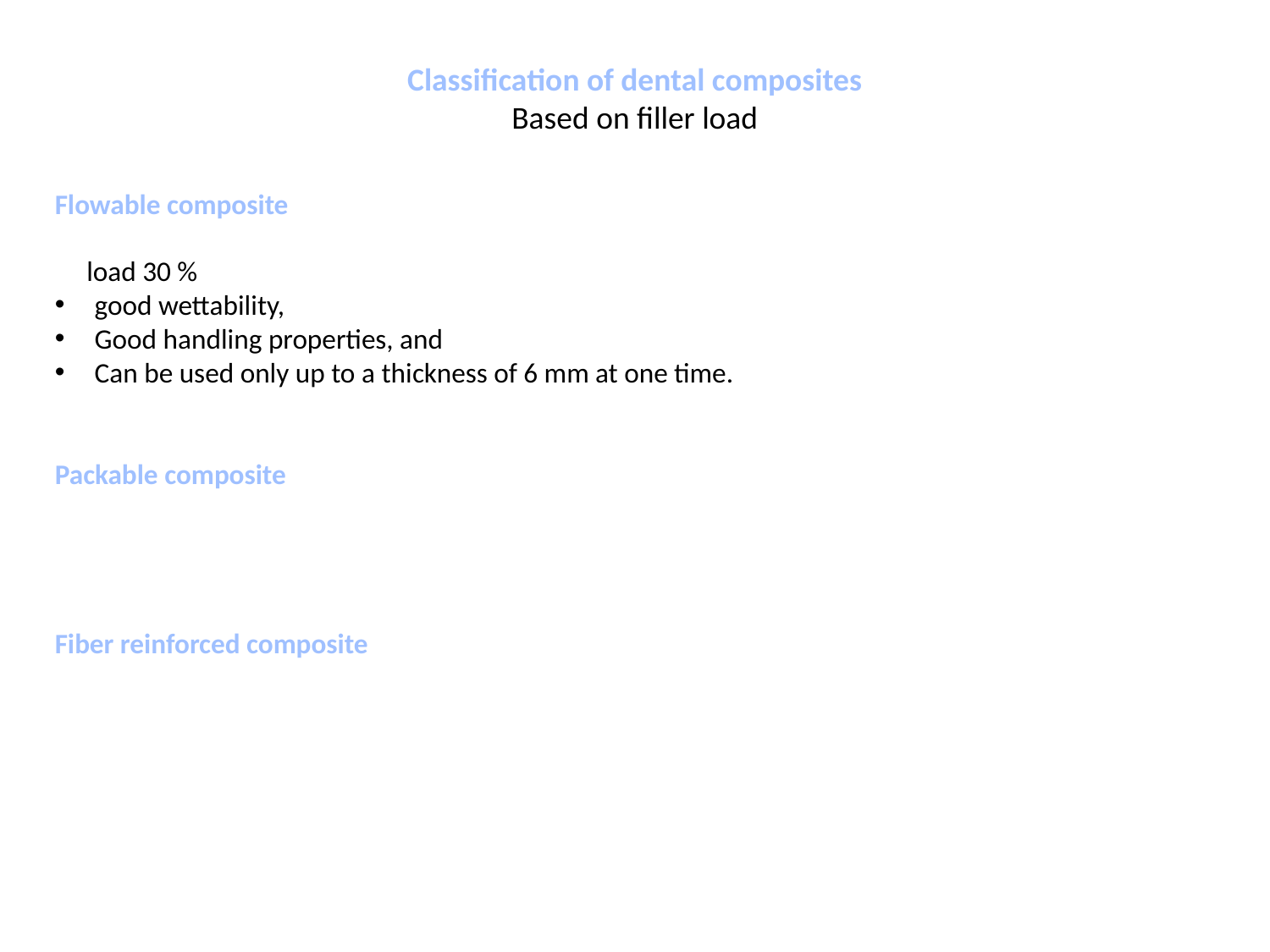

Classification of dental composites
Based on filler load
Flowable composite

     load 30 %
good wettability,
Good handling properties, and
Can be used only up to a thickness of 6 mm at one time.

Packable composite

Fiber reinforced composite